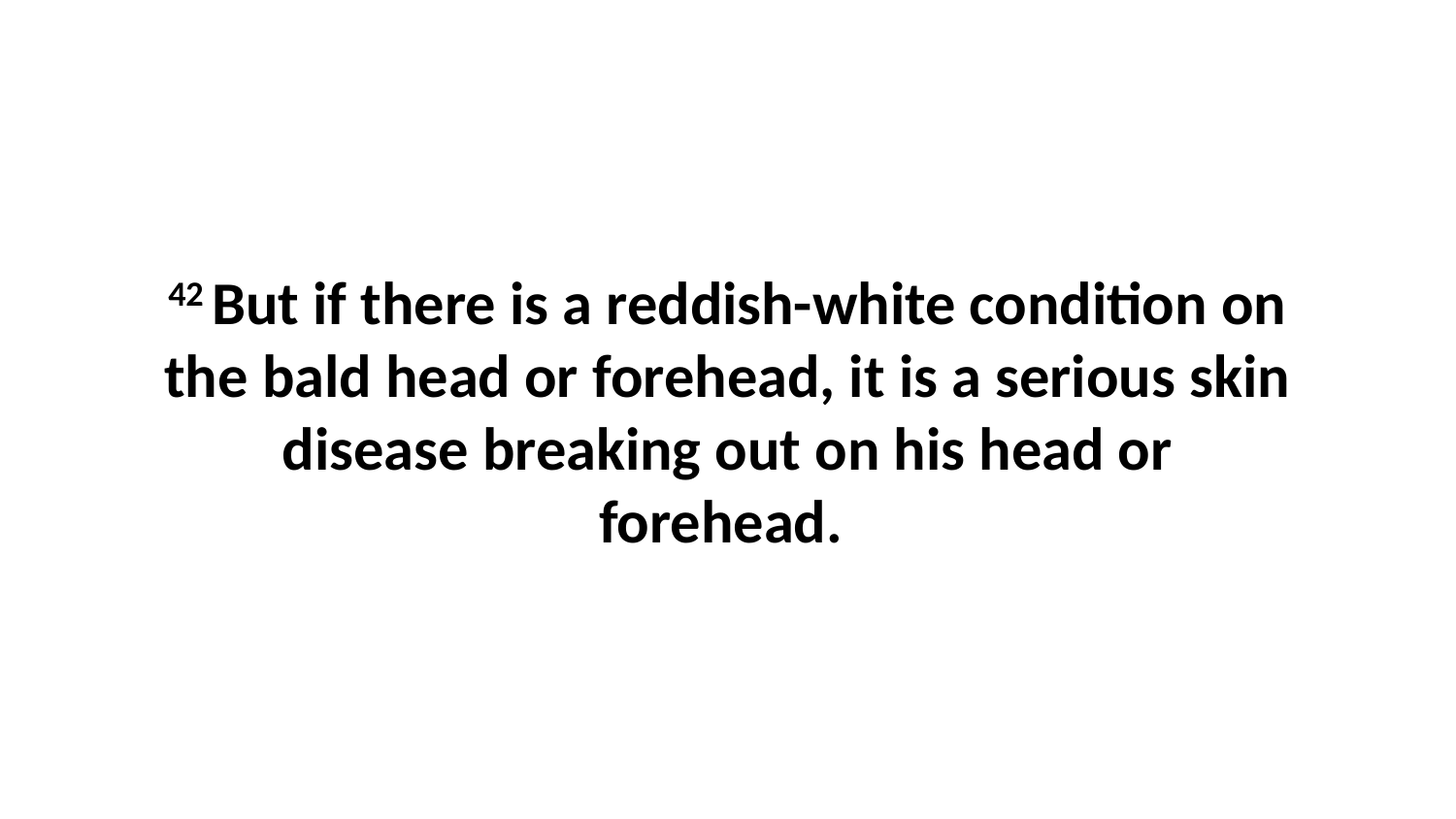

42 But if there is a reddish-white condition on the bald head or forehead, it is a serious skin disease breaking out on his head or forehead.